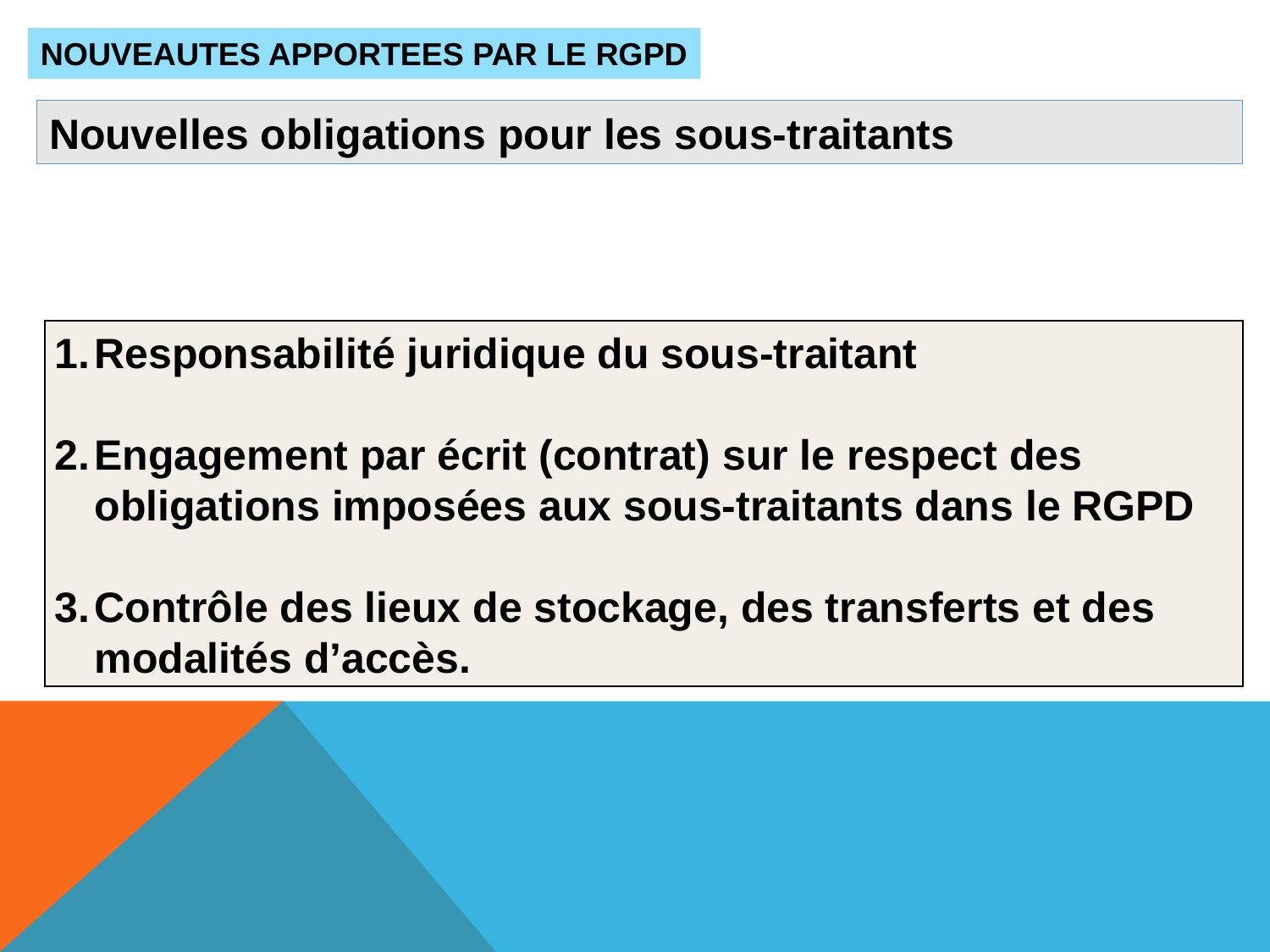

NOUVEAUTES APPORTEES PAR LE RGPD
Nouvelles obligations pour les sous-traitants
Responsabilité juridique du sous-traitant

Engagement par écrit (contrat) sur le respect des obligations imposées aux sous-traitants dans le RGPD

Contrôle des lieux de stockage, des transferts et des modalités d’accès.